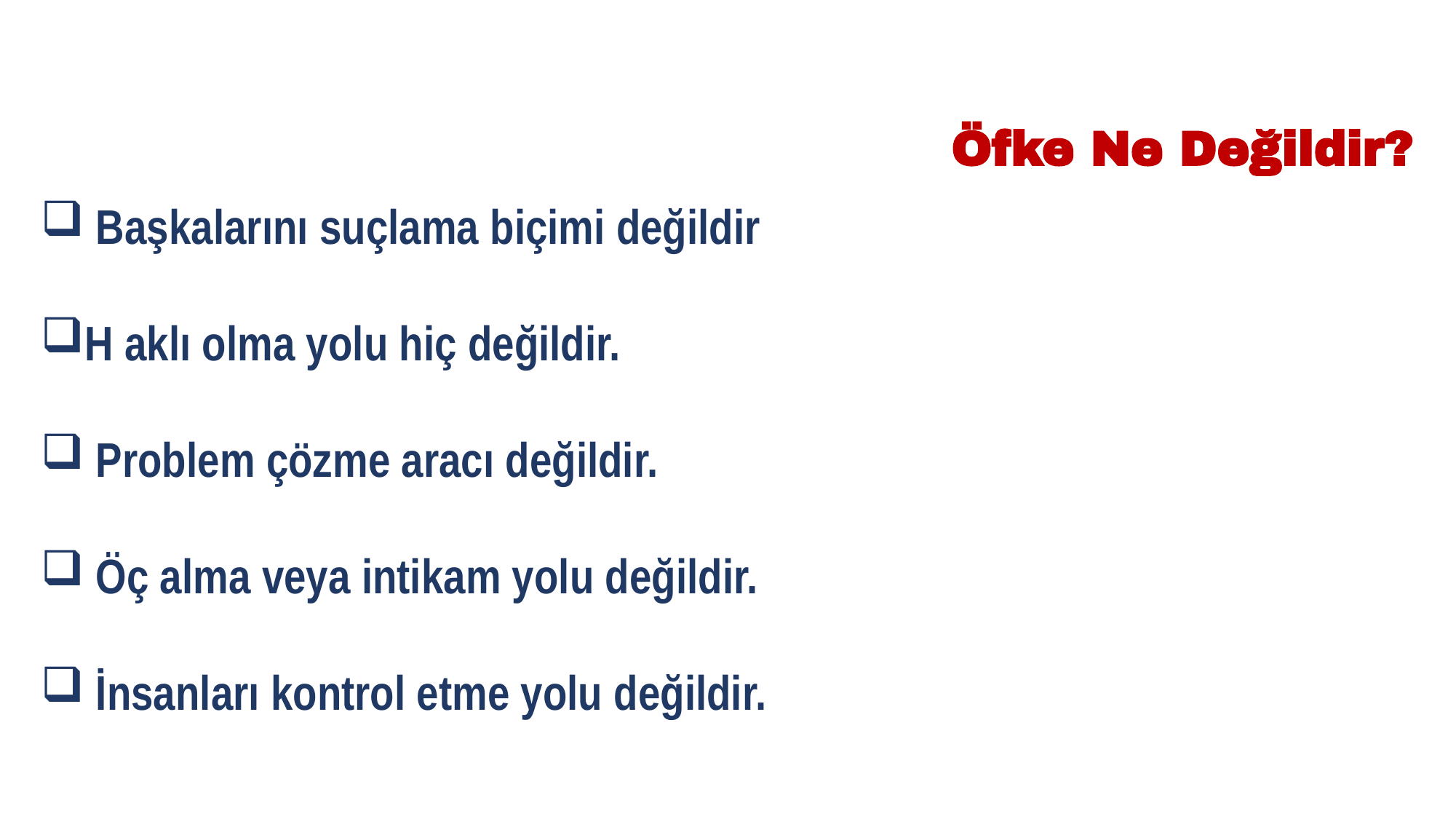

# Öfke Ne Değildir?
 Başkalarını suçlama biçimi değildir

H aklı olma yolu hiç değildir.

 Problem çözme aracı değildir.

 Öç alma veya intikam yolu değildir.

 İnsanları kontrol etme yolu değildir.